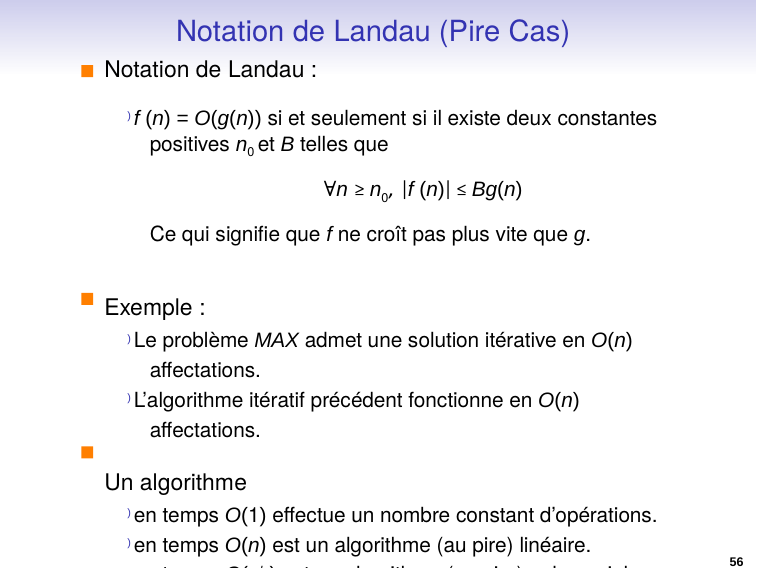

# Notation de Landau (Pire Cas)
Notation de Landau :
) f (n) = O(g(n)) si et seulement si il existe deux constantes  positives n0 et B telles que
∀n ≥ n0, |f (n)| ≤ Bg(n)
Ce qui signifie que f ne croît pas plus vite que g.

Exemple :
) Le problème MAX admet une solution itérative en O(n)
affectations.
) L’algorithme itératif précédent fonctionne en O(n)
affectations.

Un algorithme
) en temps O(1) effectue un nombre constant d’opérations.
) en temps O(n) est un algorithme (au pire) linéaire.
) en temps O(nk ) est un algorithme (au pire) polynomial.

56